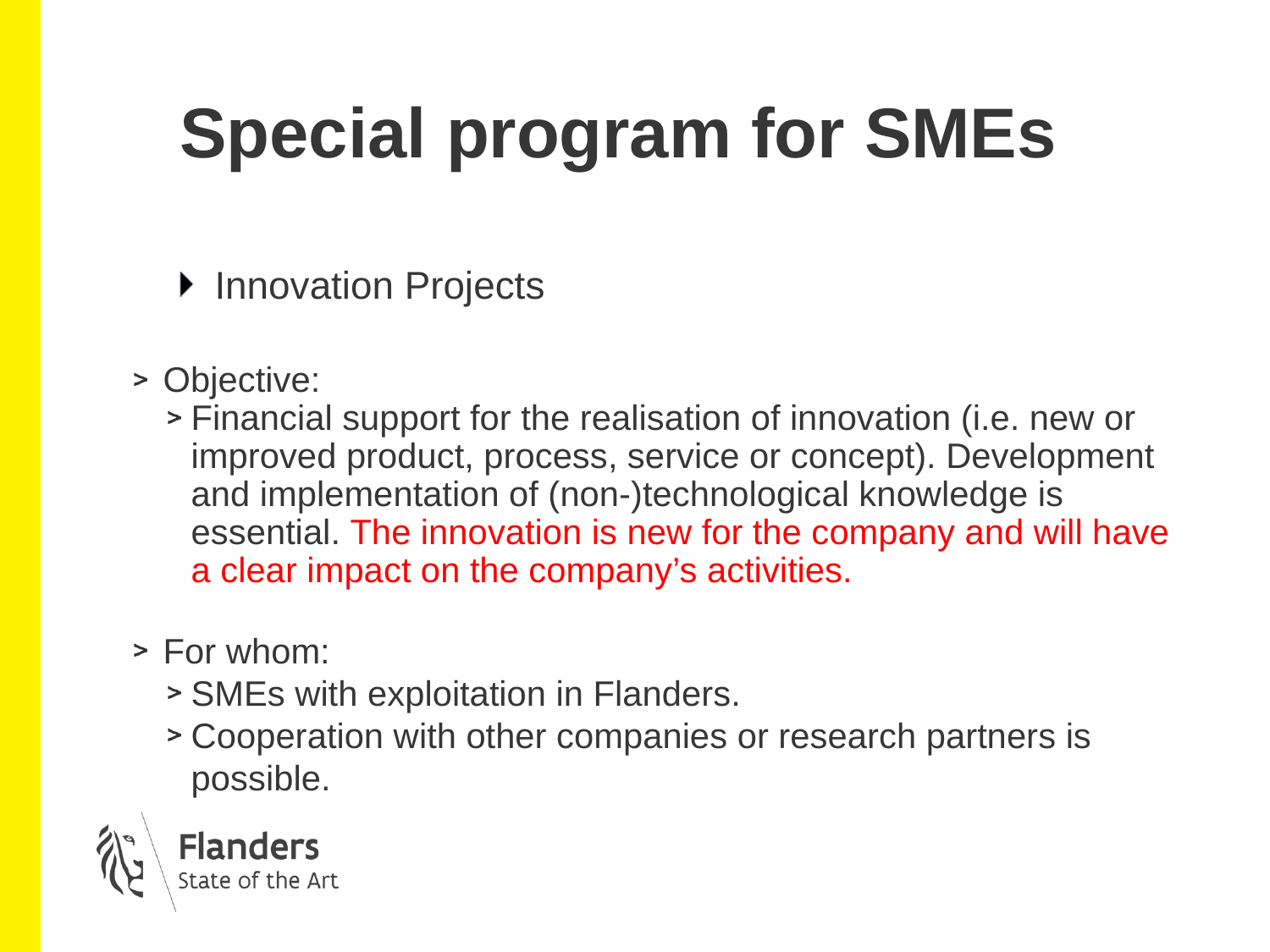

# Special program for SMEs
Innovation Projects
 Objective:
Financial support for the realisation of innovation (i.e. new or improved product, process, service or concept). Development and implementation of (non-)technological knowledge is essential. The innovation is new for the company and will have a clear impact on the company’s activities.

 For whom:
SMEs with exploitation in Flanders.
Cooperation with other companies or research partners is possible.